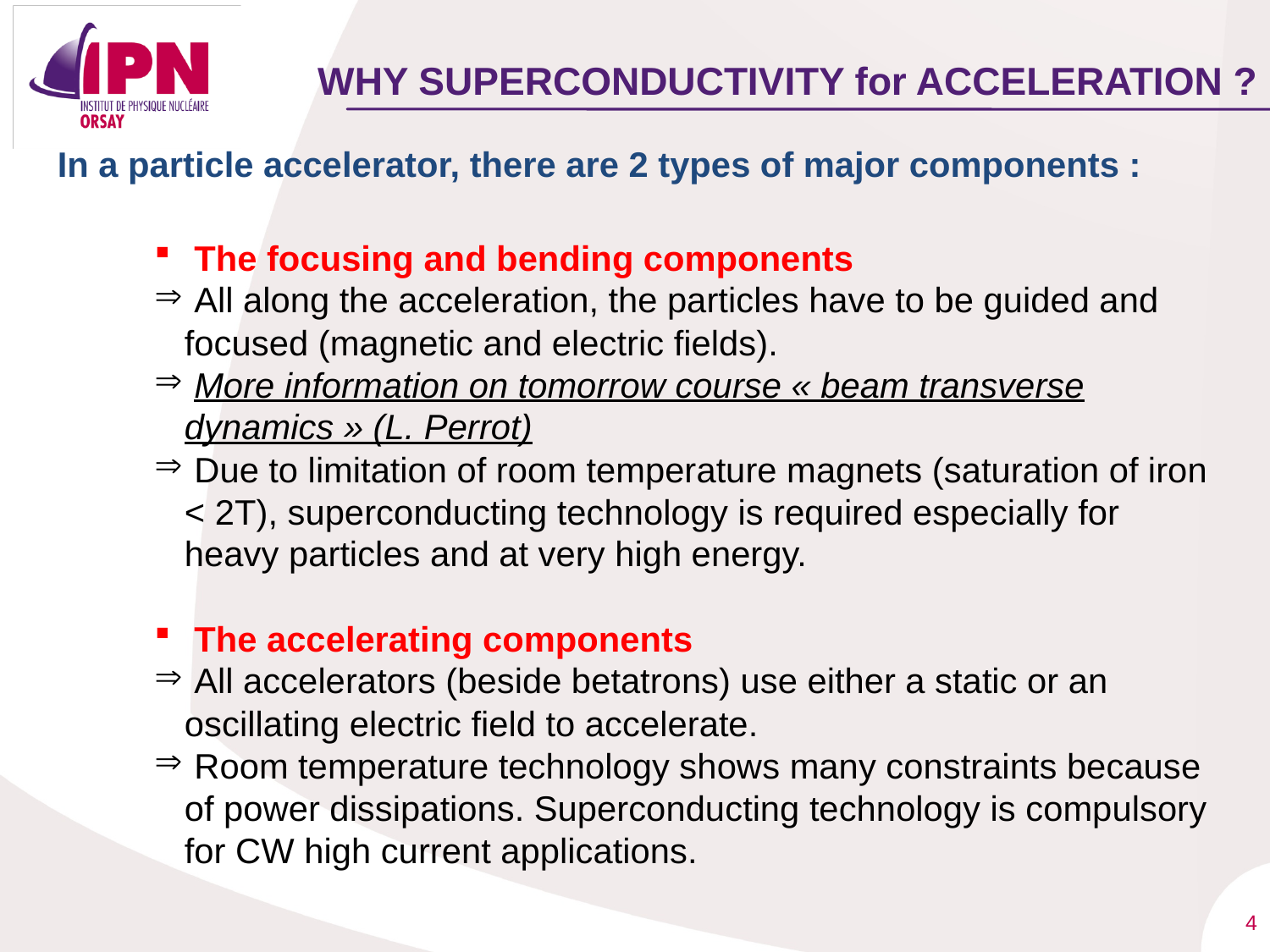

# WHY SUPERCONDUCTIVITY for ACCELERATION ?
In a particle accelerator, there are 2 types of major components :

 The focusing and bending components
 All along the acceleration, the particles have to be guided and focused (magnetic and electric fields).
 More information on tomorrow course « beam transverse dynamics » (L. Perrot)
 Due to limitation of room temperature magnets (saturation of iron < 2T), superconducting technology is required especially for heavy particles and at very high energy.

 The accelerating components
 All accelerators (beside betatrons) use either a static or an oscillating electric field to accelerate.
 Room temperature technology shows many constraints because of power dissipations. Superconducting technology is compulsory for CW high current applications.